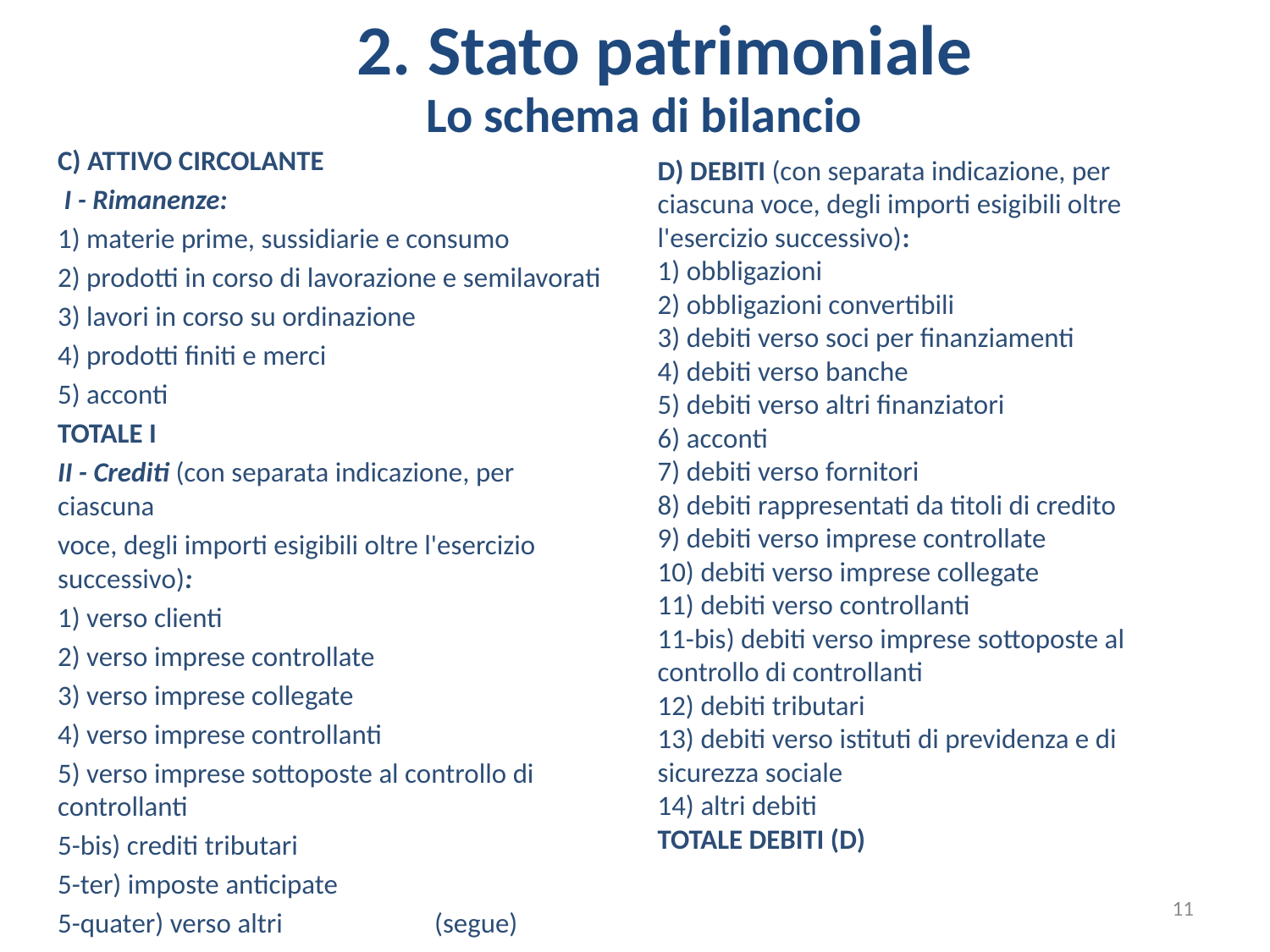

2. Stato patrimoniale
Lo schema di bilancio
C) ATTIVO CIRCOLANTE
 I - Rimanenze:
1) materie prime, sussidiarie e consumo
2) prodotti in corso di lavorazione e semilavorati
3) lavori in corso su ordinazione
4) prodotti finiti e merci
5) acconti
TOTALE I
II - Crediti (con separata indicazione, per ciascuna
voce, degli importi esigibili oltre l'esercizio successivo):
1) verso clienti
2) verso imprese controllate
3) verso imprese collegate
4) verso imprese controllanti
5) verso imprese sottoposte al controllo di controllanti
5-bis) crediti tributari
5-ter) imposte anticipate
5-quater) verso altri                        (segue)

D) DEBITI (con separata indicazione, per ciascuna voce, degli importi esigibili oltre l'esercizio successivo):
1) obbligazioni
2) obbligazioni convertibili
3) debiti verso soci per finanziamenti
4) debiti verso banche
5) debiti verso altri finanziatori
6) acconti
7) debiti verso fornitori
8) debiti rappresentati da titoli di credito
9) debiti verso imprese controllate
10) debiti verso imprese collegate
11) debiti verso controllanti
11-bis) debiti verso imprese sottoposte al controllo di controllanti
12) debiti tributari
13) debiti verso istituti di previdenza e di sicurezza sociale
14) altri debiti
TOTALE DEBITI (D)

                                                              (segue)

11